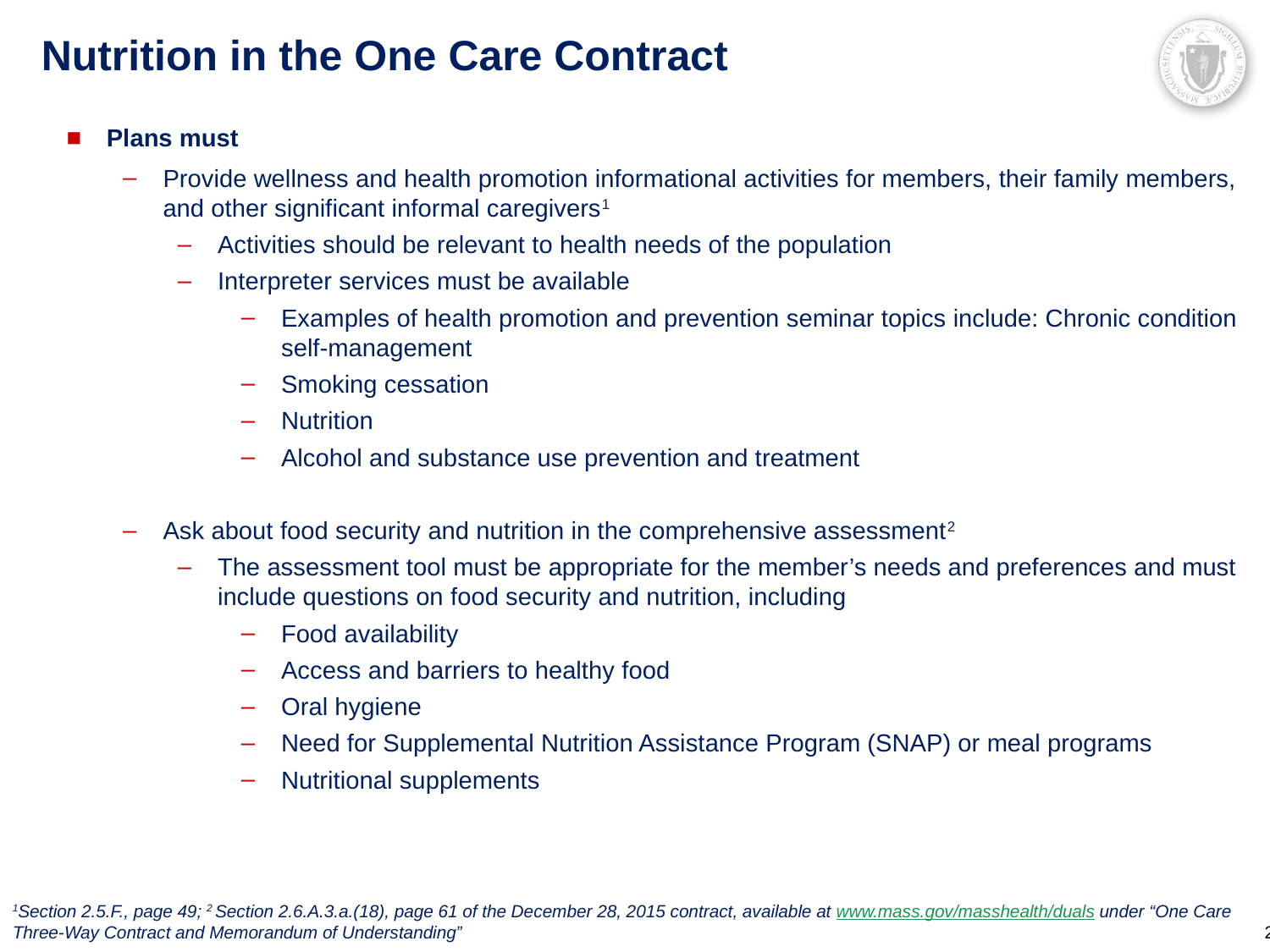

Nutrition in the One Care Contract
Plans must
Provide wellness and health promotion informational activities for members, their family members, and other significant informal caregivers1
Activities should be relevant to health needs of the population
Interpreter services must be available
Examples of health promotion and prevention seminar topics include: Chronic condition self-management
Smoking cessation
Nutrition
Alcohol and substance use prevention and treatment

Ask about food security and nutrition in the comprehensive assessment2
The assessment tool must be appropriate for the member’s needs and preferences and must include questions on food security and nutrition, including
Food availability
Access and barriers to healthy food
Oral hygiene
Need for Supplemental Nutrition Assistance Program (SNAP) or meal programs
Nutritional supplements

1Section 2.5.F., page 49; 2 Section 2.6.A.3.a.(18), page 61 of the December 28, 2015 contract, available at www.mass.gov/masshealth/duals under “One Care Three-Way Contract and Memorandum of Understanding”